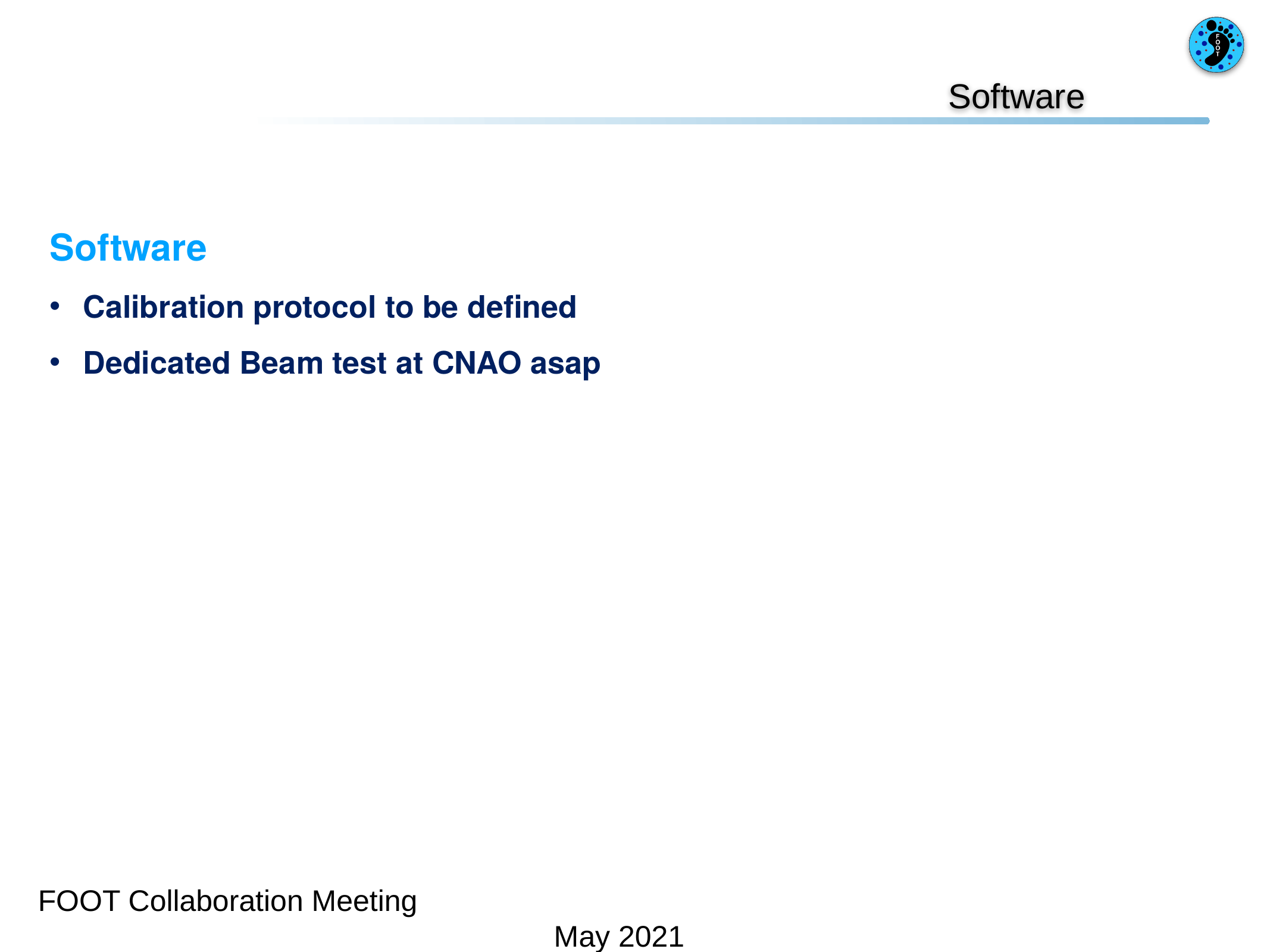

Software
Software
Calibration protocol to be defined
Dedicated Beam test at CNAO asap